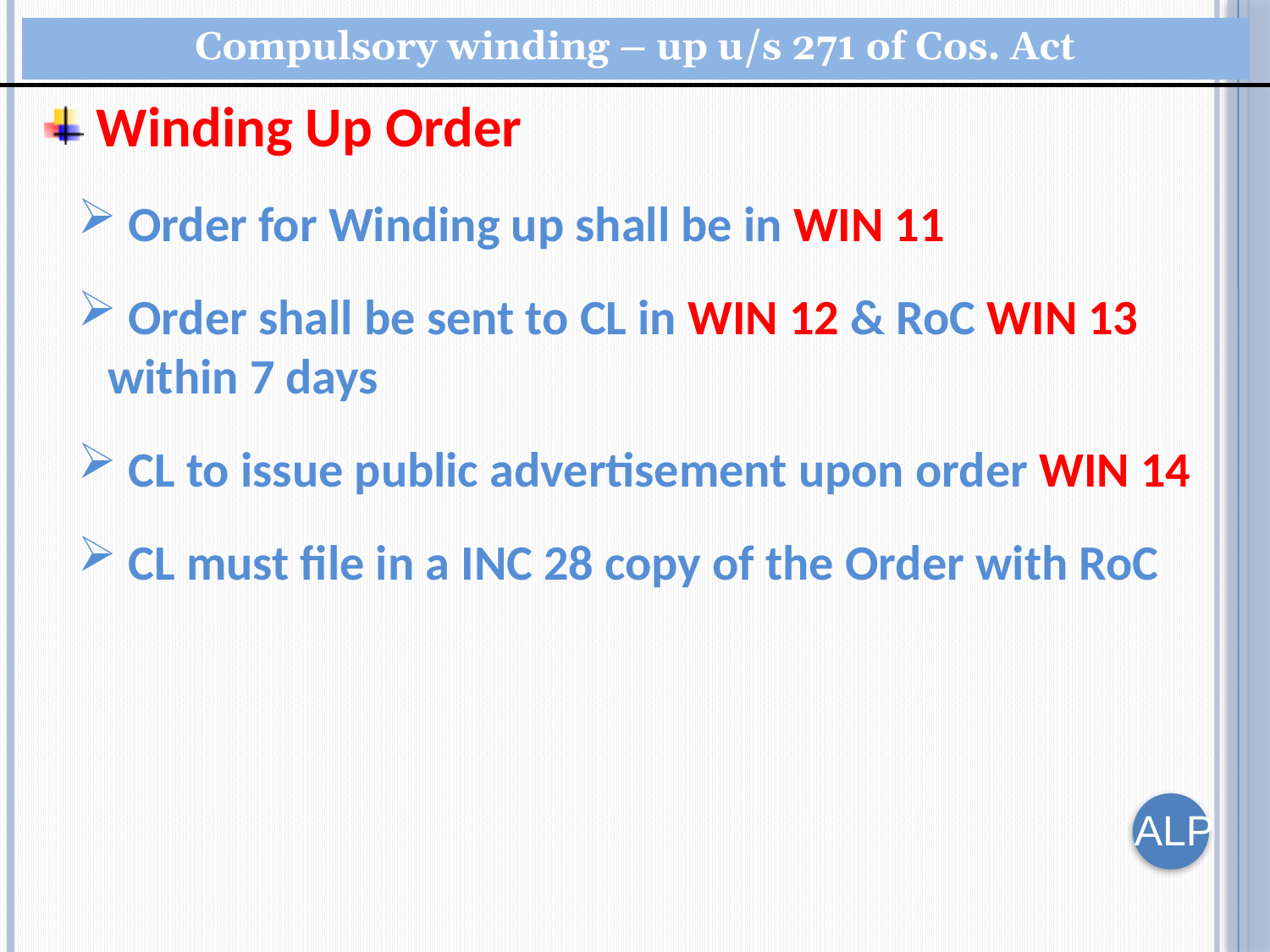

| Compulsory winding – up u/s 271 of Cos. Act |
| --- |
 Winding Up Order

 Order for Winding up shall be in WIN 11

 Order shall be sent to CL in WIN 12 & RoC WIN 13 within 7 days

 CL to issue public advertisement upon order WIN 14

 CL must file in a INC 28 copy of the Order with RoC

ALP